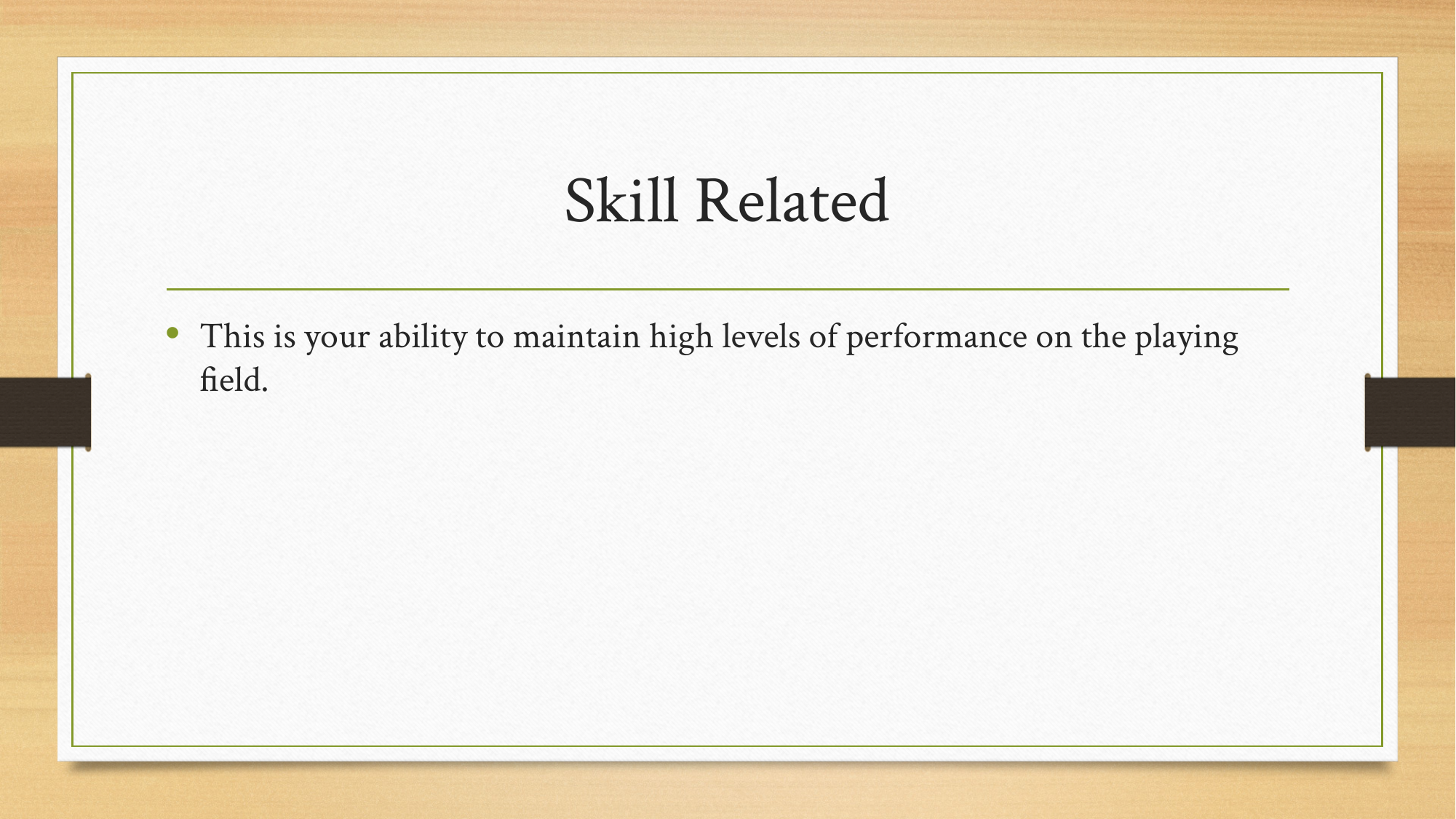

# Skill Related
This is your ability to maintain high levels of performance on the playing field.